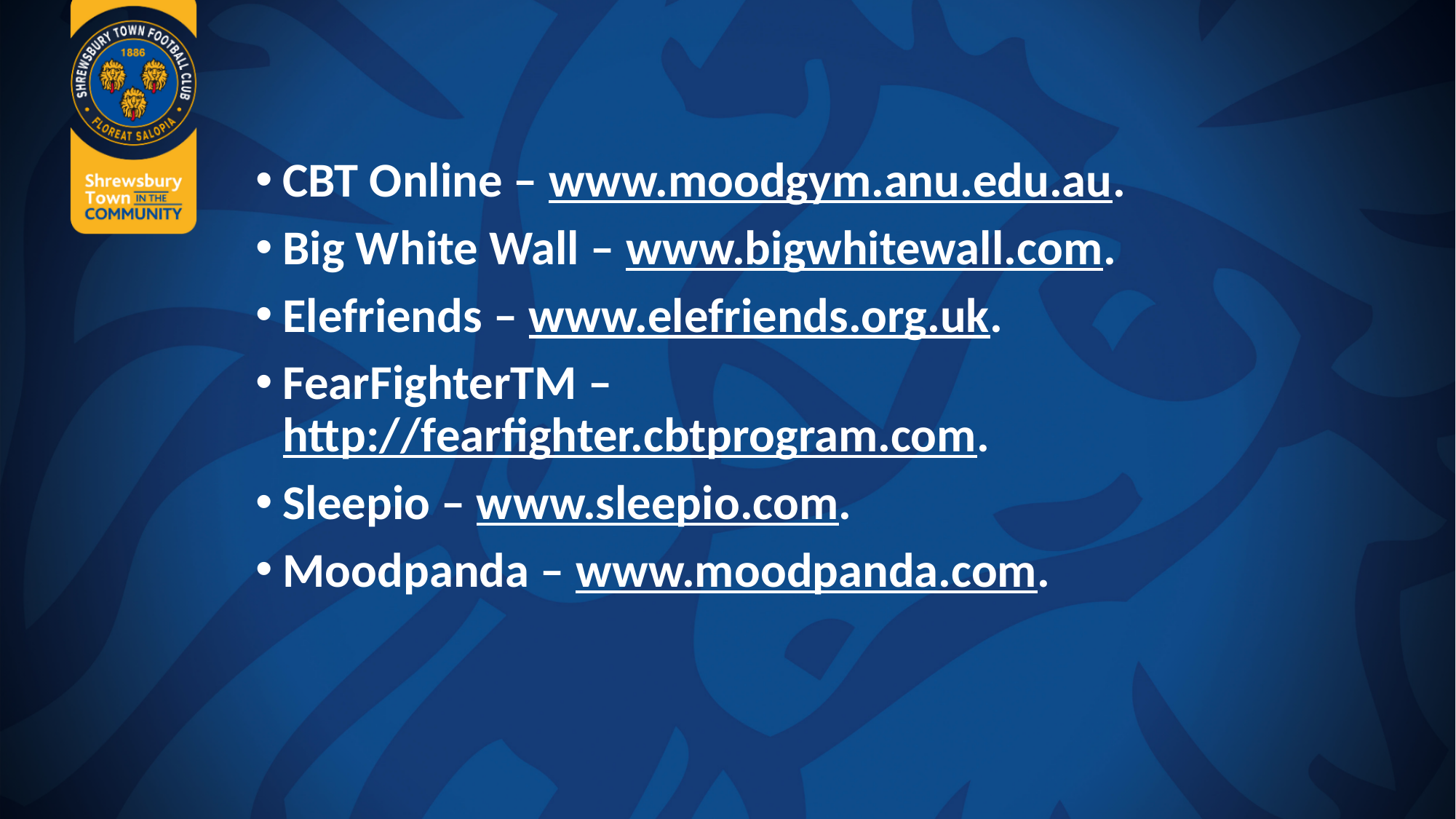

CBT Online – www.moodgym.anu.edu.au.
Big White Wall – www.bigwhitewall.com.
Elefriends – www.elefriends.org.uk.
FearFighterTM – http://fearfighter.cbtprogram.com.
Sleepio – www.sleepio.com.
Moodpanda – www.moodpanda.com.